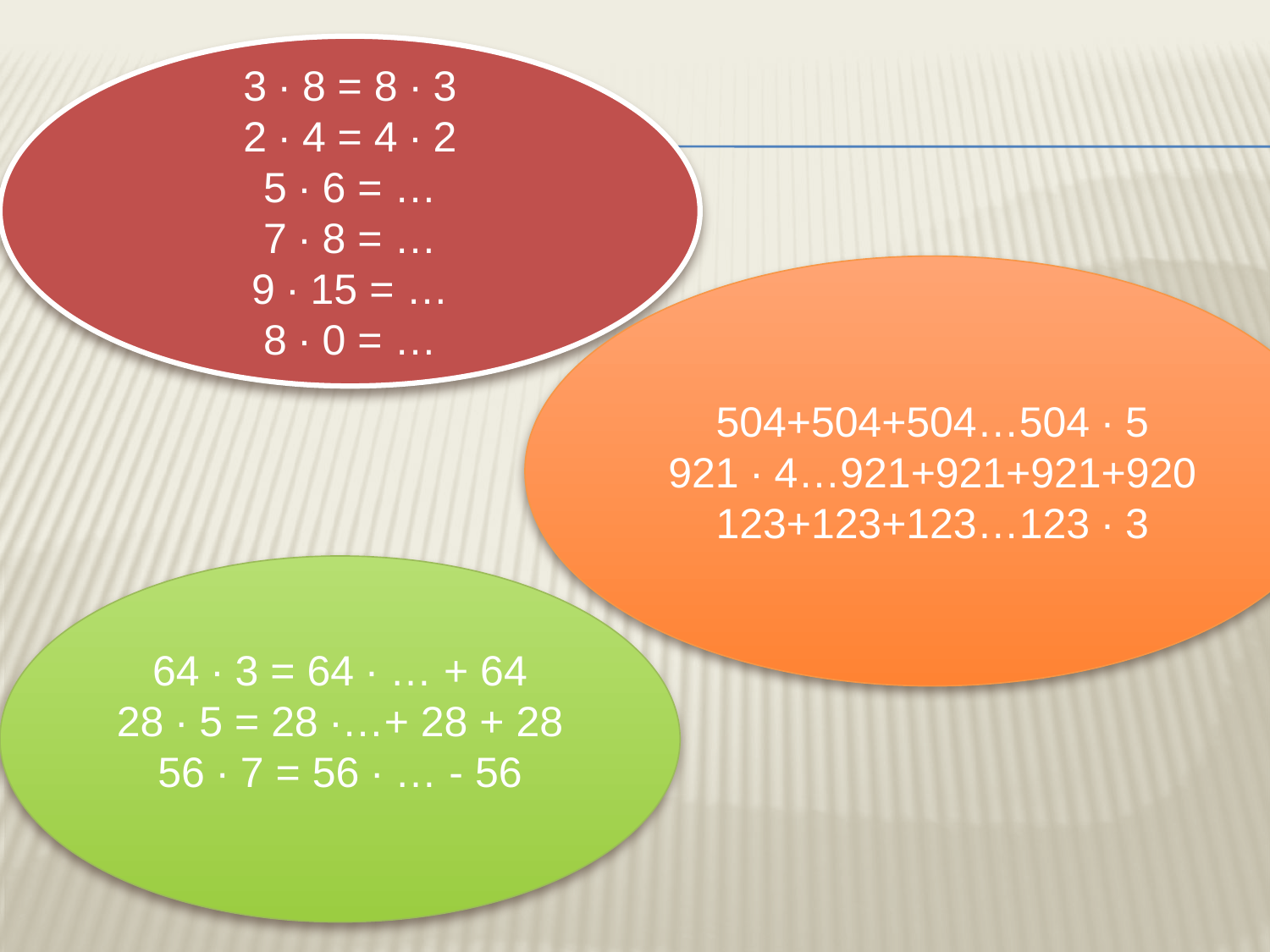

3 ∙ 8 = 8 ∙ 3
2 ∙ 4 = 4 ∙ 2
5 ∙ 6 = …
7 ∙ 8 = …
9 ∙ 15 = …
8 ∙ 0 = …
504+504+504…504 ∙ 5
921 ∙ 4…921+921+921+920
123+123+123…123 ∙ 3
64 ∙ 3 = 64 ∙ … + 64
28 ∙ 5 = 28 ∙…+ 28 + 28
56 ∙ 7 = 56 ∙ … - 56